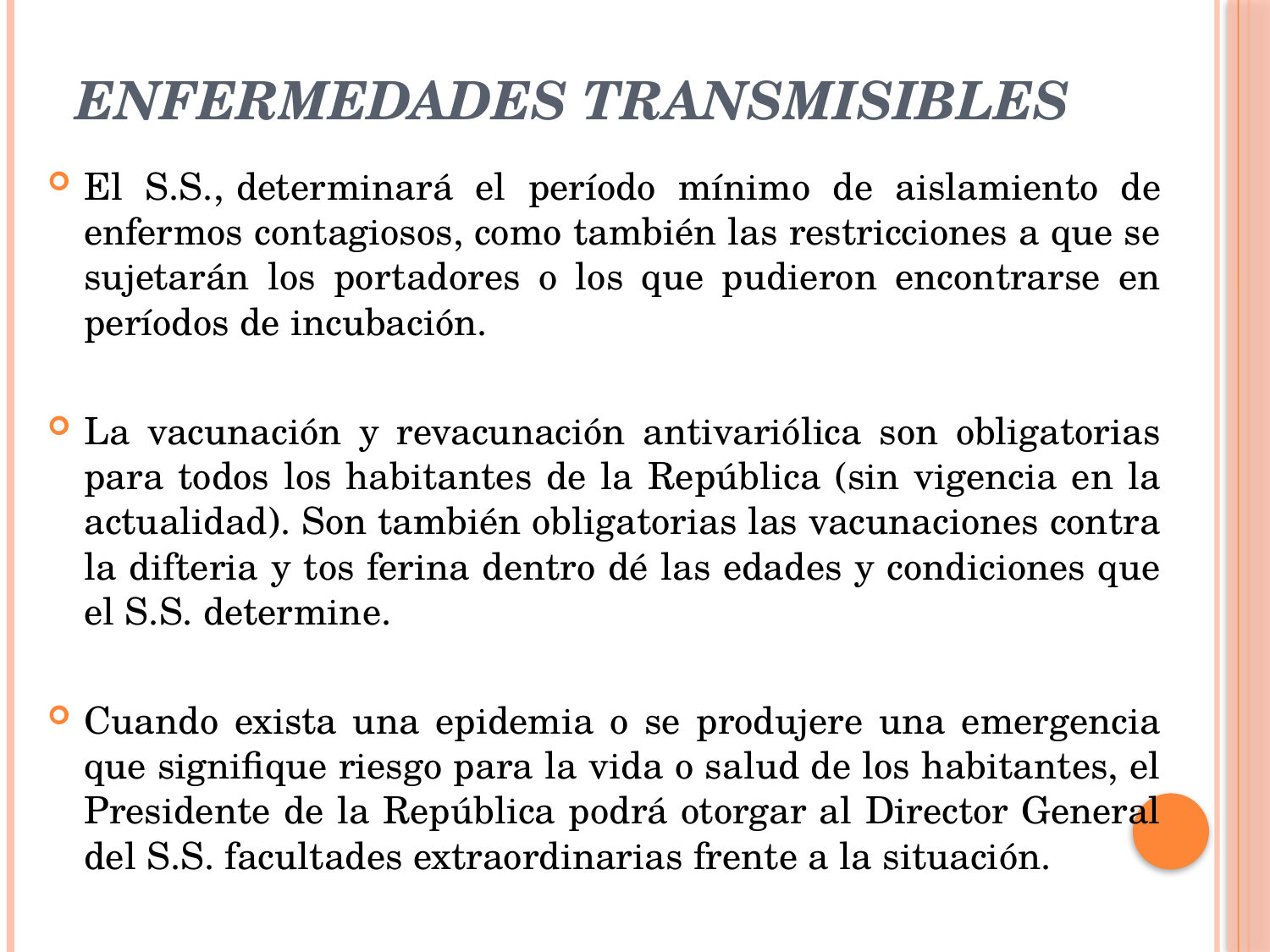

# Enfermedades transmisibles
El S.S., determinará el período mínimo de aislamiento de enfermos contagiosos, como también las restricciones a que se sujetarán los portadores o los que pudieron encontrarse en períodos de incubación.

La vacunación y revacunación antivariólica son obligatorias para todos los habitantes de la República (sin vigencia en la actualidad). Son también obligatorias las vacunaciones contra la difteria y tos ferina dentro dé las edades y condiciones que el S.S. determine.

Cuando exista una epidemia o se produjere una emergencia que signifique riesgo para la vida o salud de los habitantes, el Presidente de la República podrá otorgar al Director General del S.S. facultades extraordinarias frente a la situación.